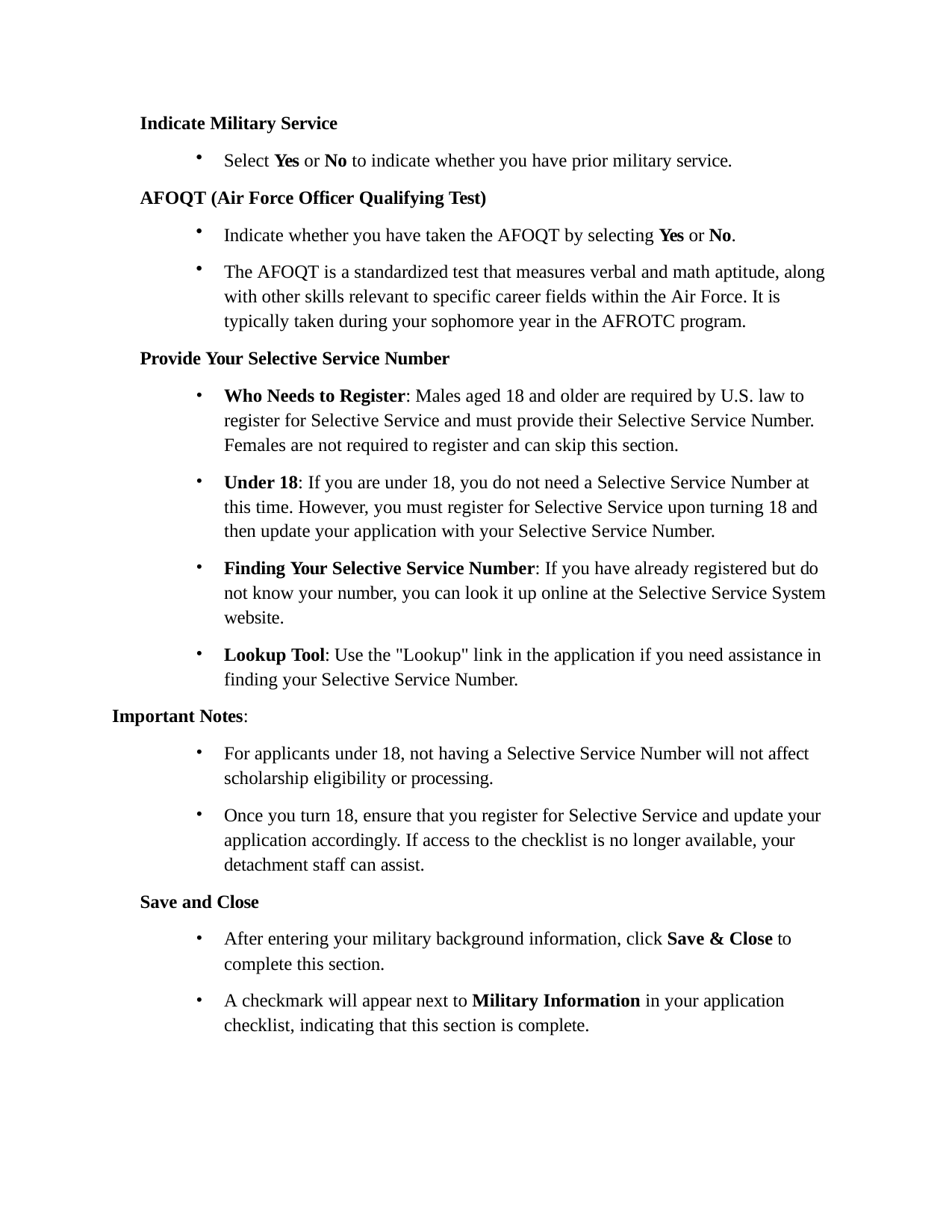

Indicate Military Service
Select Yes or No to indicate whether you have prior military service.
AFOQT (Air Force Officer Qualifying Test)
Indicate whether you have taken the AFOQT by selecting Yes or No.
The AFOQT is a standardized test that measures verbal and math aptitude, along with other skills relevant to specific career fields within the Air Force. It is typically taken during your sophomore year in the AFROTC program.
Provide Your Selective Service Number
Who Needs to Register: Males aged 18 and older are required by U.S. law to register for Selective Service and must provide their Selective Service Number. Females are not required to register and can skip this section.
Under 18: If you are under 18, you do not need a Selective Service Number at this time. However, you must register for Selective Service upon turning 18 and then update your application with your Selective Service Number.
Finding Your Selective Service Number: If you have already registered but do not know your number, you can look it up online at the Selective Service System website.
Lookup Tool: Use the "Lookup" link in the application if you need assistance in finding your Selective Service Number.
Important Notes:
For applicants under 18, not having a Selective Service Number will not affect scholarship eligibility or processing.
Once you turn 18, ensure that you register for Selective Service and update your application accordingly. If access to the checklist is no longer available, your detachment staff can assist.
Save and Close
After entering your military background information, click Save & Close to complete this section.
A checkmark will appear next to Military Information in your application checklist, indicating that this section is complete.